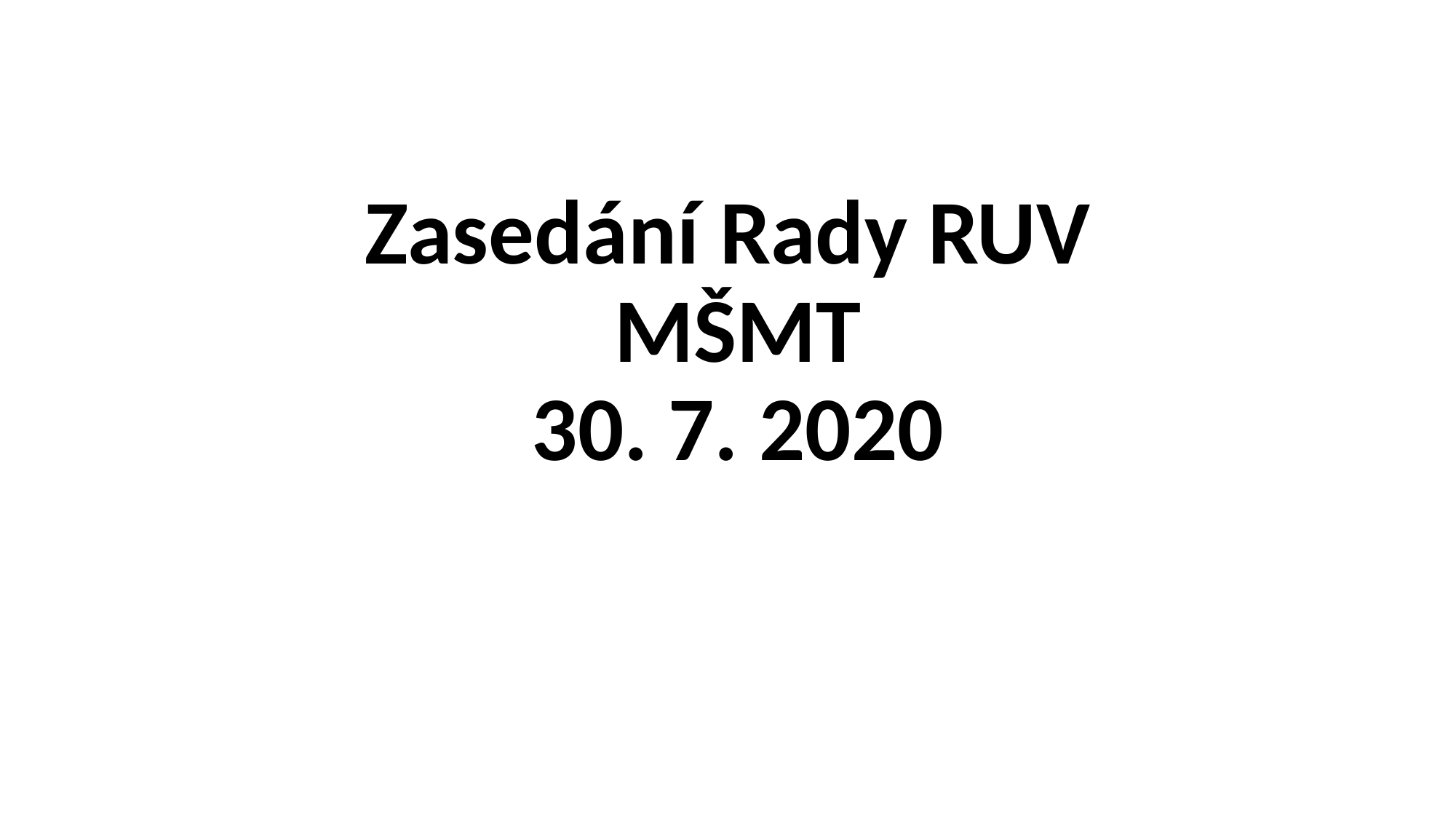

# Zasedání Rady RUV MŠMT 30. 7. 2020